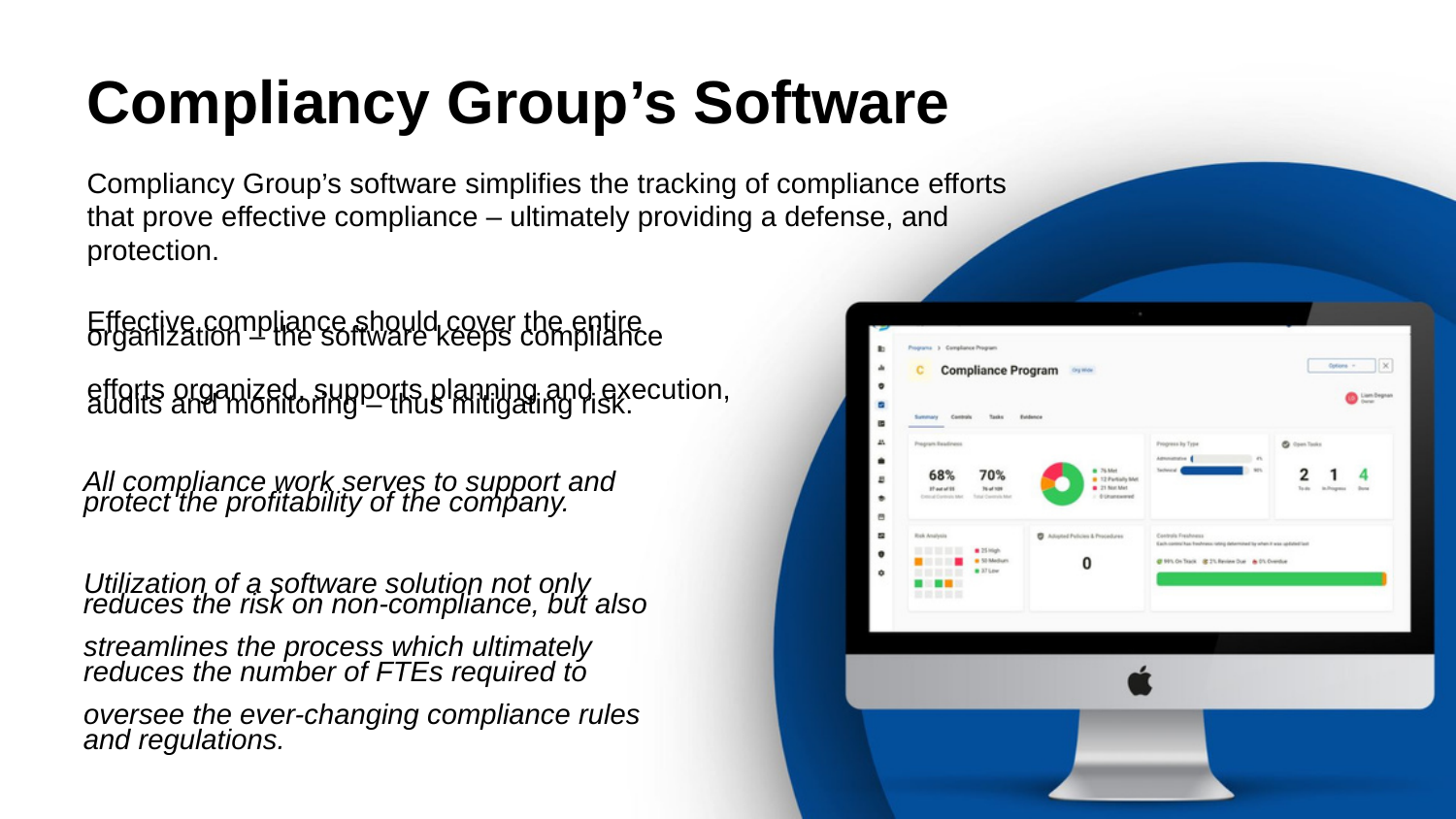

Compliancy Group’s Software
Compliancy Group’s software simplifies the tracking of compliance efforts that prove effective compliance – ultimately providing a defense, and protection.
Effective compliance should cover the entire
organization – the software keeps compliance
efforts organized, supports planning and execution,
audits and monitoring – thus mitigating risk.
All compliance work serves to support and

protect the profitability of the company.
Utilization of a software solution not only
reduces the risk on non-compliance, but also
streamlines the process which ultimately
reduces the number of FTEs required to
oversee the ever-changing compliance rules
and regulations.